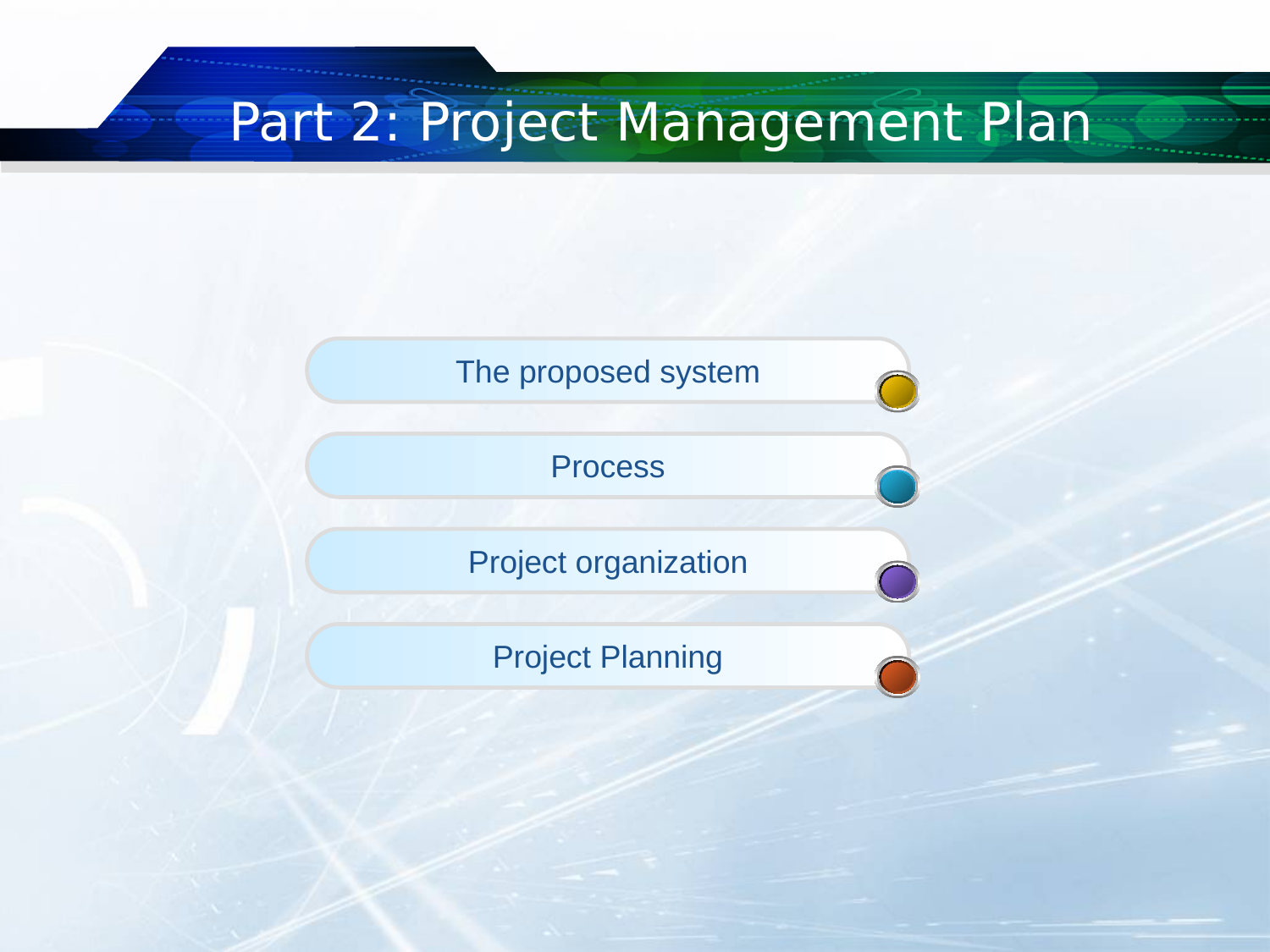

# Part 2: Project Management Plan
The proposed system

Process

Project organization

Project Planning